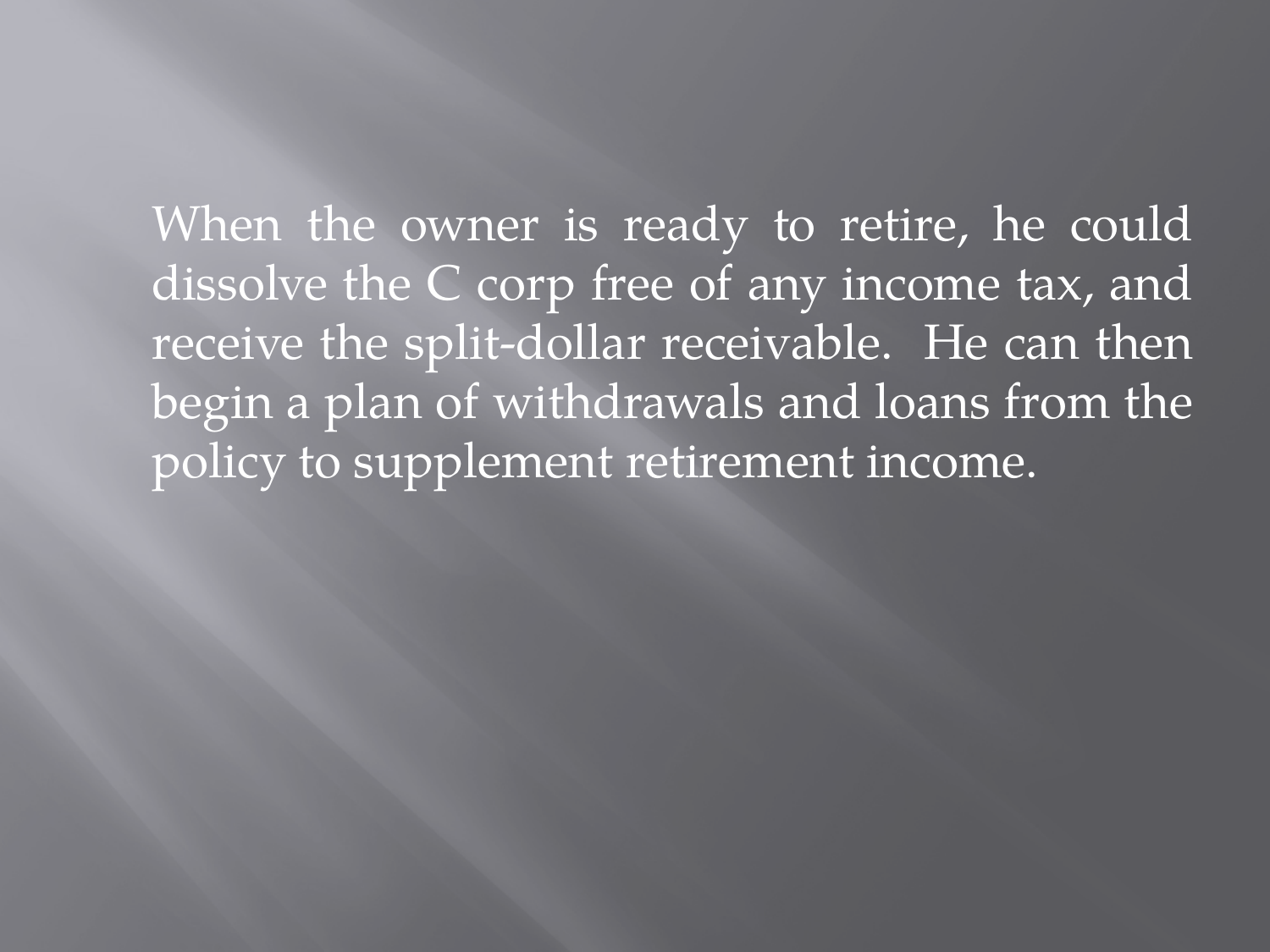

When the owner is ready to retire, he could dissolve the C corp free of any income tax, and receive the split-dollar receivable.  He can then begin a plan of withdrawals and loans from the policy to supplement retirement income.